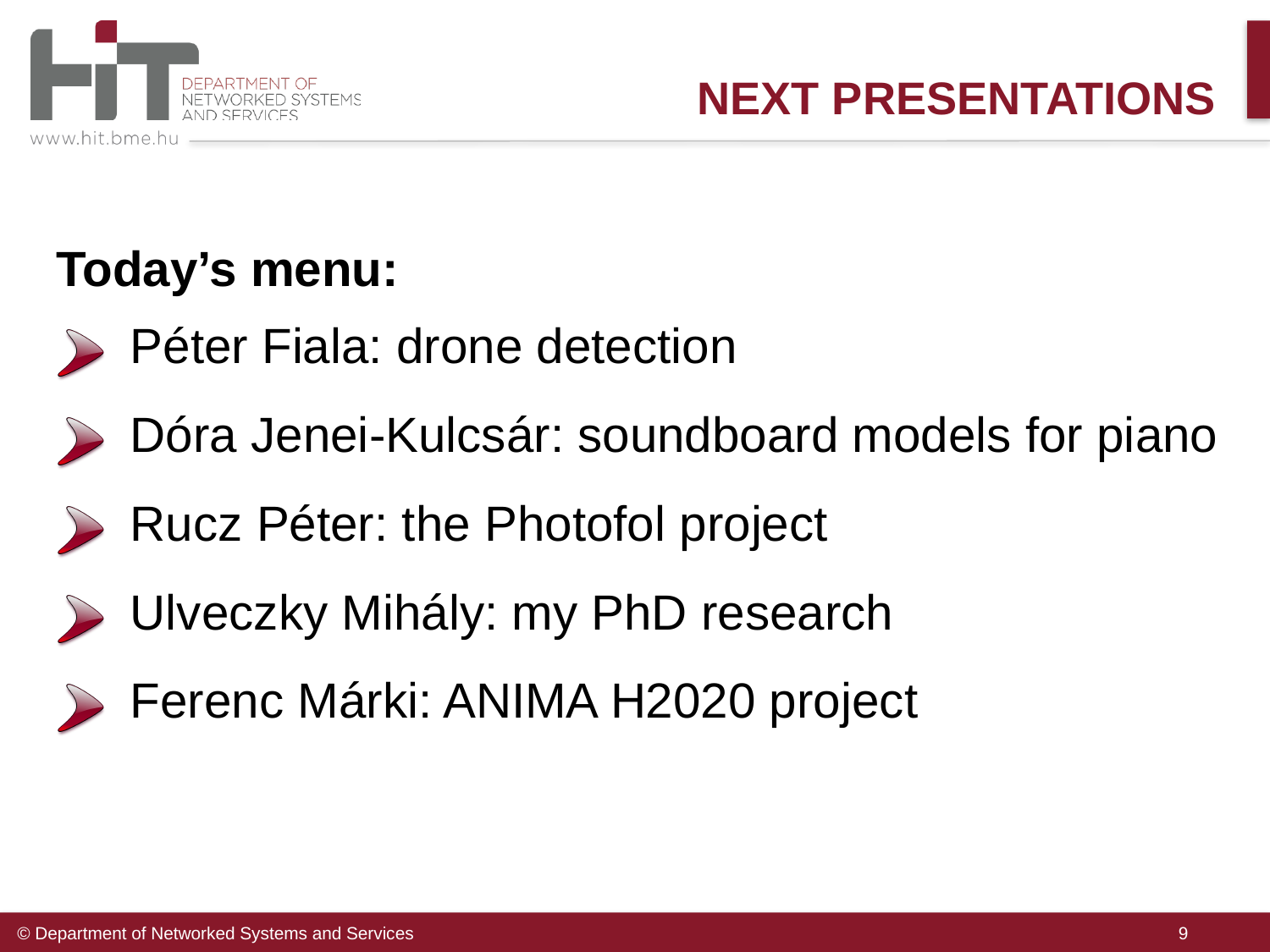

Next presentations
Today’s menu:
Péter Fiala: drone detection
Dóra Jenei-Kulcsár: soundboard models for piano
Ferenc Márki: ANIMA H2020 project
Rucz Péter: working at Fraunhofer
Ulveczky Mihály: my PhD research
Péter Fiala: drone detection
Dóra Jenei-Kulcsár: soundboard models for piano
Rucz Péter: the Photofol project
Ulveczky Mihály: my PhD research
Ferenc Márki: ANIMA H2020 project